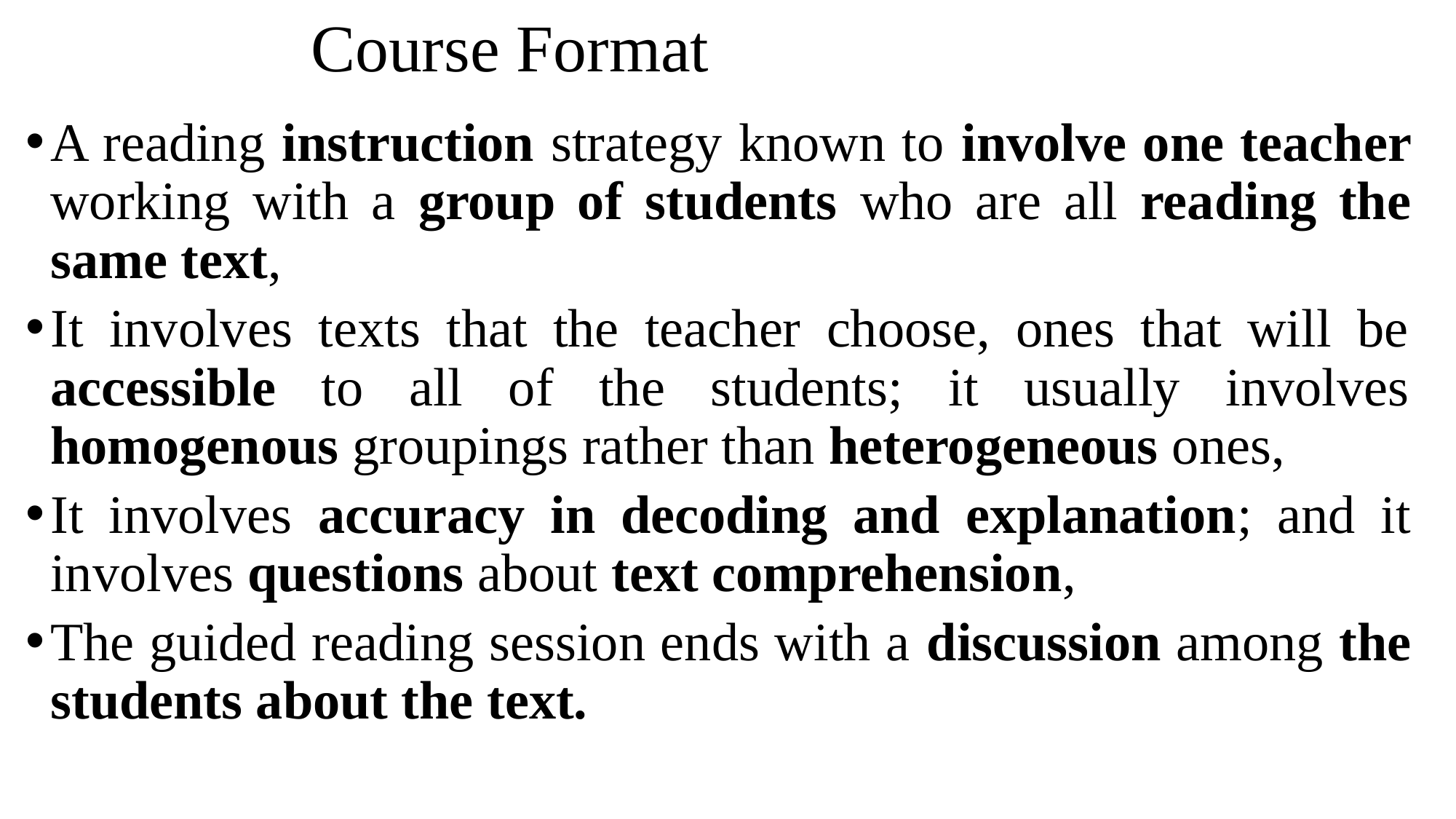

Course Format
A reading instruction strategy known to involve one teacher working with a group of students who are all reading the same text,
It involves texts that the teacher choose, ones that will be accessible to all of the students; it usually involves homogenous groupings rather than heterogeneous ones,
It involves accuracy in decoding and explanation; and it involves questions about text comprehension,
The guided reading session ends with a discussion among the students about the text.